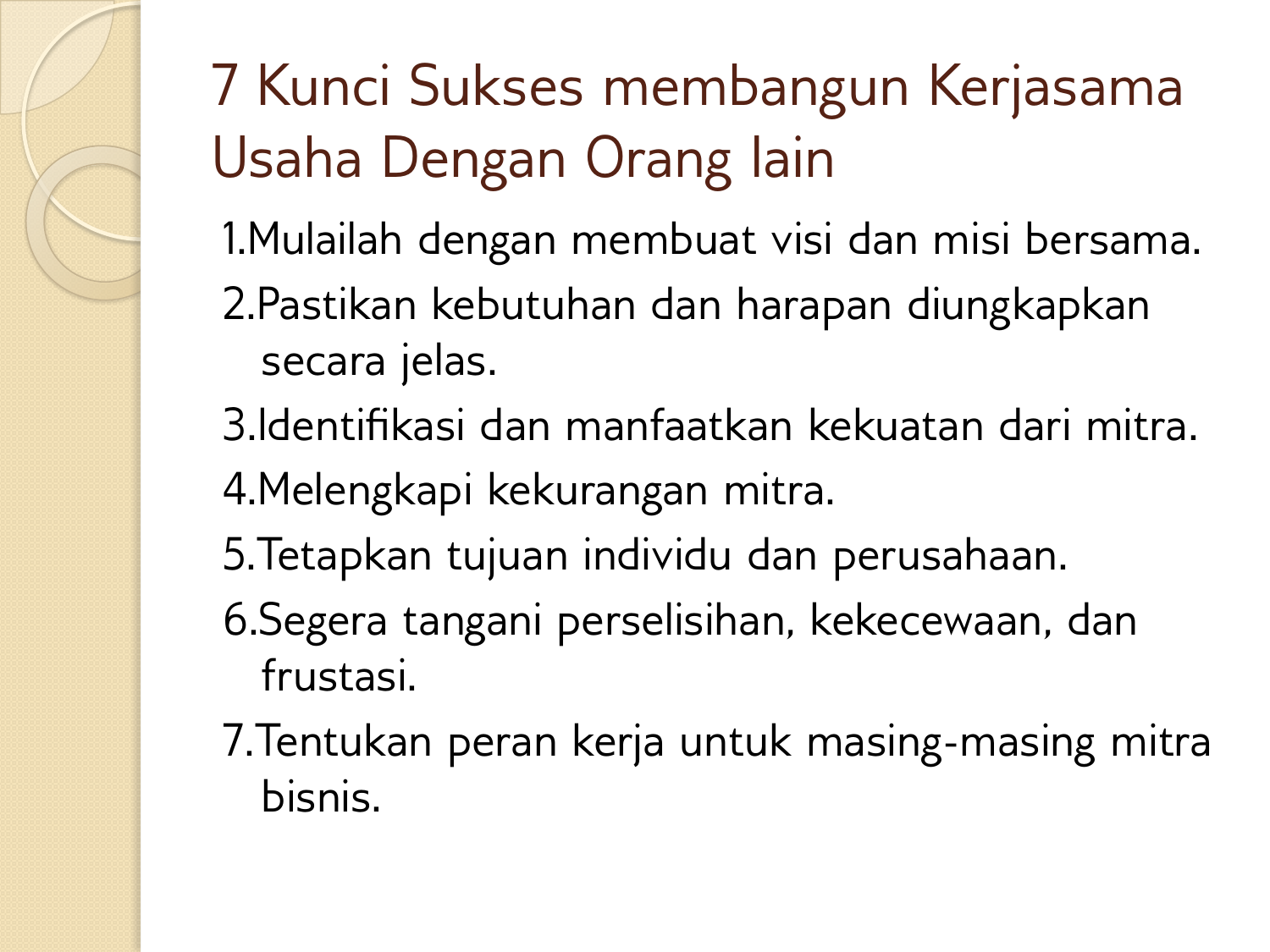

# 7 Kunci Sukses membangun Kerjasama Usaha Dengan Orang lain
1.Mulailah dengan membuat visi dan misi bersama.
2.Pastikan kebutuhan dan harapan diungkapkan secara jelas.
3.Identifikasi dan manfaatkan kekuatan dari mitra.
4.Melengkapi kekurangan mitra.
5.Tetapkan tujuan individu dan perusahaan.
6.Segera tangani perselisihan, kekecewaan, dan frustasi.
7.Tentukan peran kerja untuk masing-masing mitra bisnis.